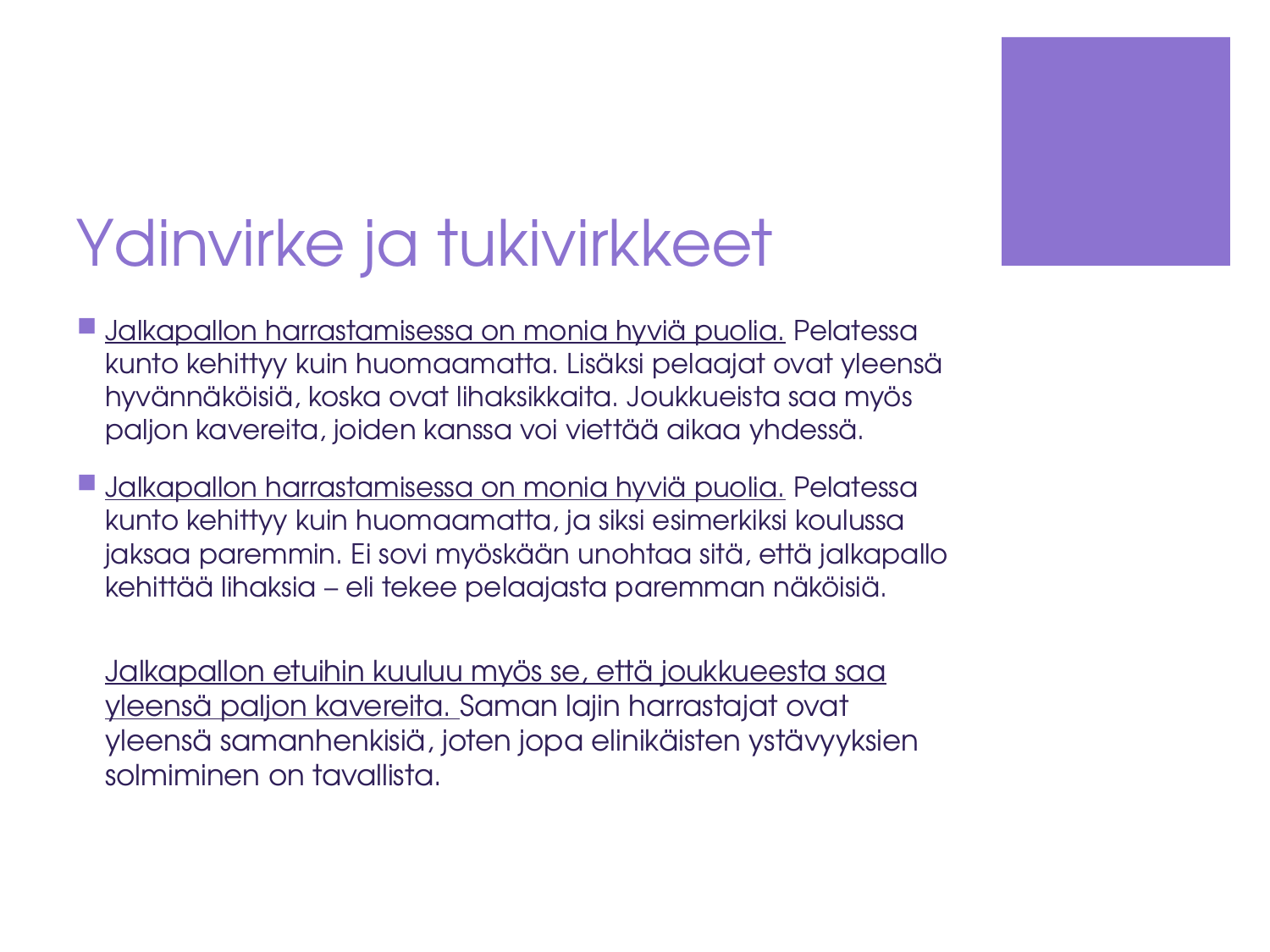

# Ydinvirke ja tukivirkkeet
Jalkapallon harrastamisessa on monia hyviä puolia. Pelatessa kunto kehittyy kuin huomaamatta. Lisäksi pelaajat ovat yleensä hyvännäköisiä, koska ovat lihaksikkaita. Joukkueista saa myös paljon kavereita, joiden kanssa voi viettää aikaa yhdessä.
Jalkapallon harrastamisessa on monia hyviä puolia. Pelatessa kunto kehittyy kuin huomaamatta, ja siksi esimerkiksi koulussa jaksaa paremmin. Ei sovi myöskään unohtaa sitä, että jalkapallo kehittää lihaksia – eli tekee pelaajasta paremman näköisiä.

Jalkapallon etuihin kuuluu myös se, että joukkueesta saa yleensä paljon kavereita. Saman lajin harrastajat ovat yleensä samanhenkisiä, joten jopa elinikäisten ystävyyksien solmiminen on tavallista.